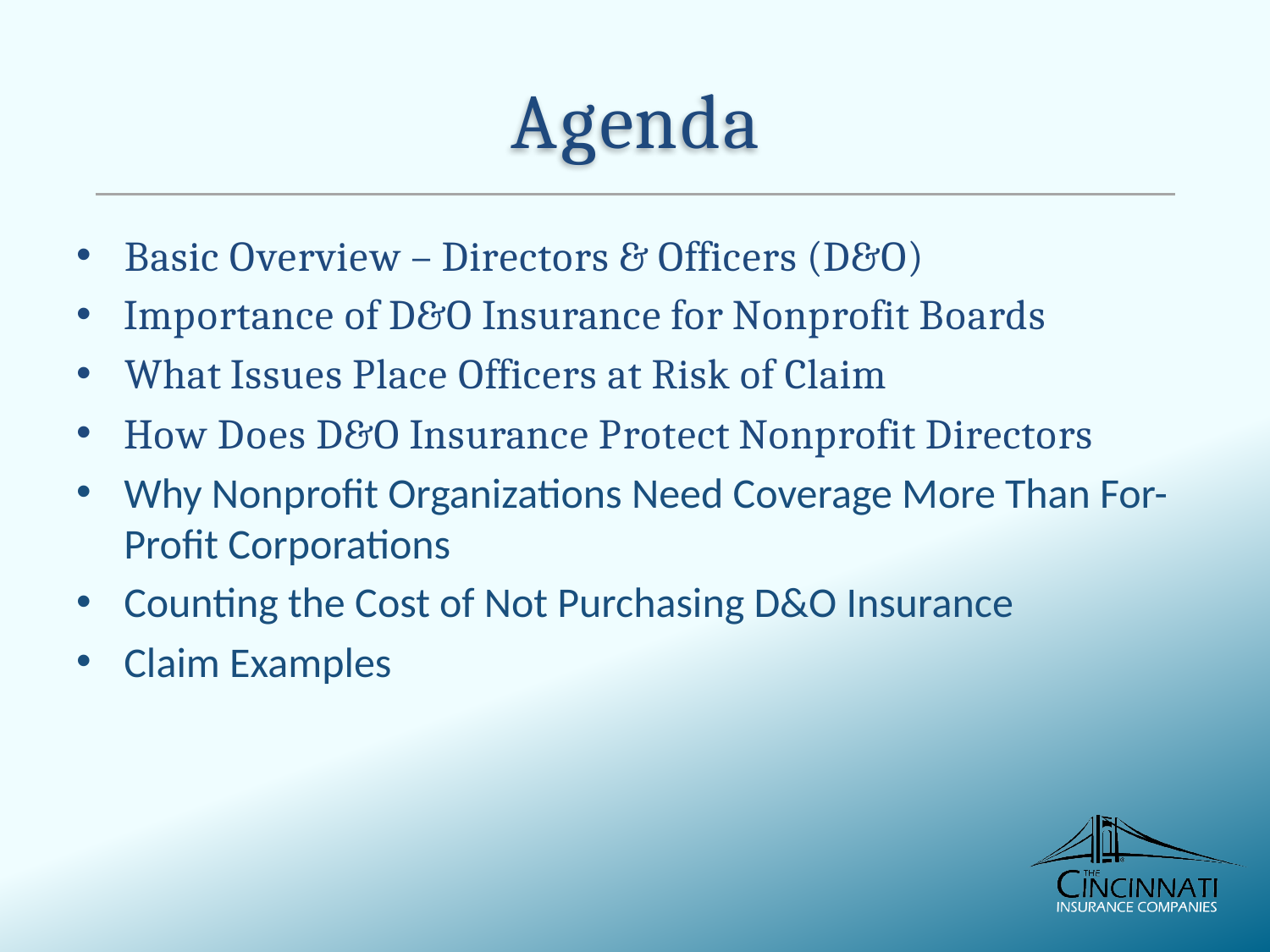

Agenda
Basic Overview – Directors & Officers (D&O)
Importance of D&O Insurance for Nonprofit Boards
What Issues Place Officers at Risk of Claim
How Does D&O Insurance Protect Nonprofit Directors
Why Nonprofit Organizations Need Coverage More Than For-Profit Corporations
Counting the Cost of Not Purchasing D&O Insurance
Claim Examples